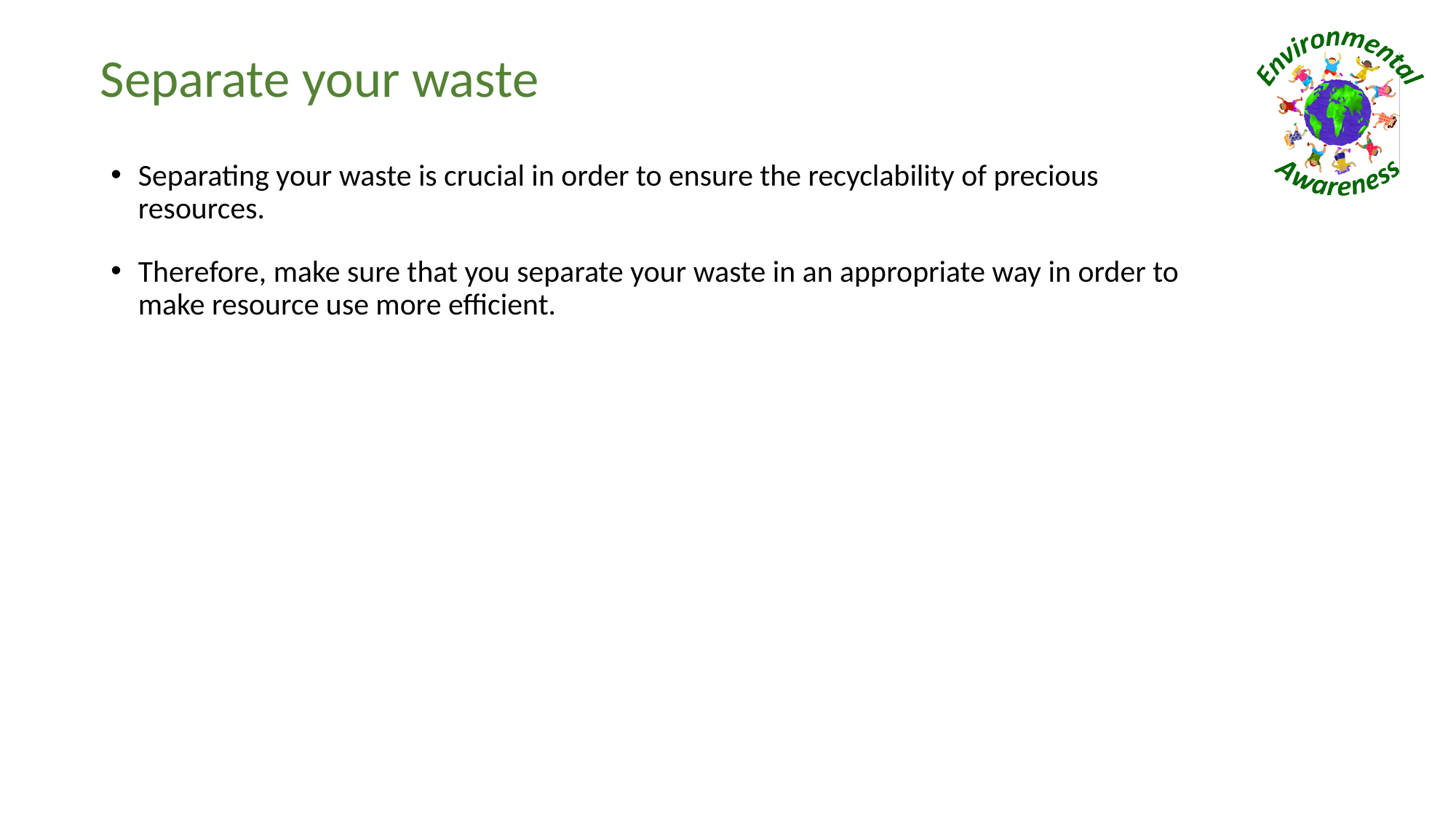

# Separate your waste
Separating your waste is crucial in order to ensure the recyclability of precious resources.
Therefore, make sure that you separate your waste in an appropriate way in order to make resource use more efficient.